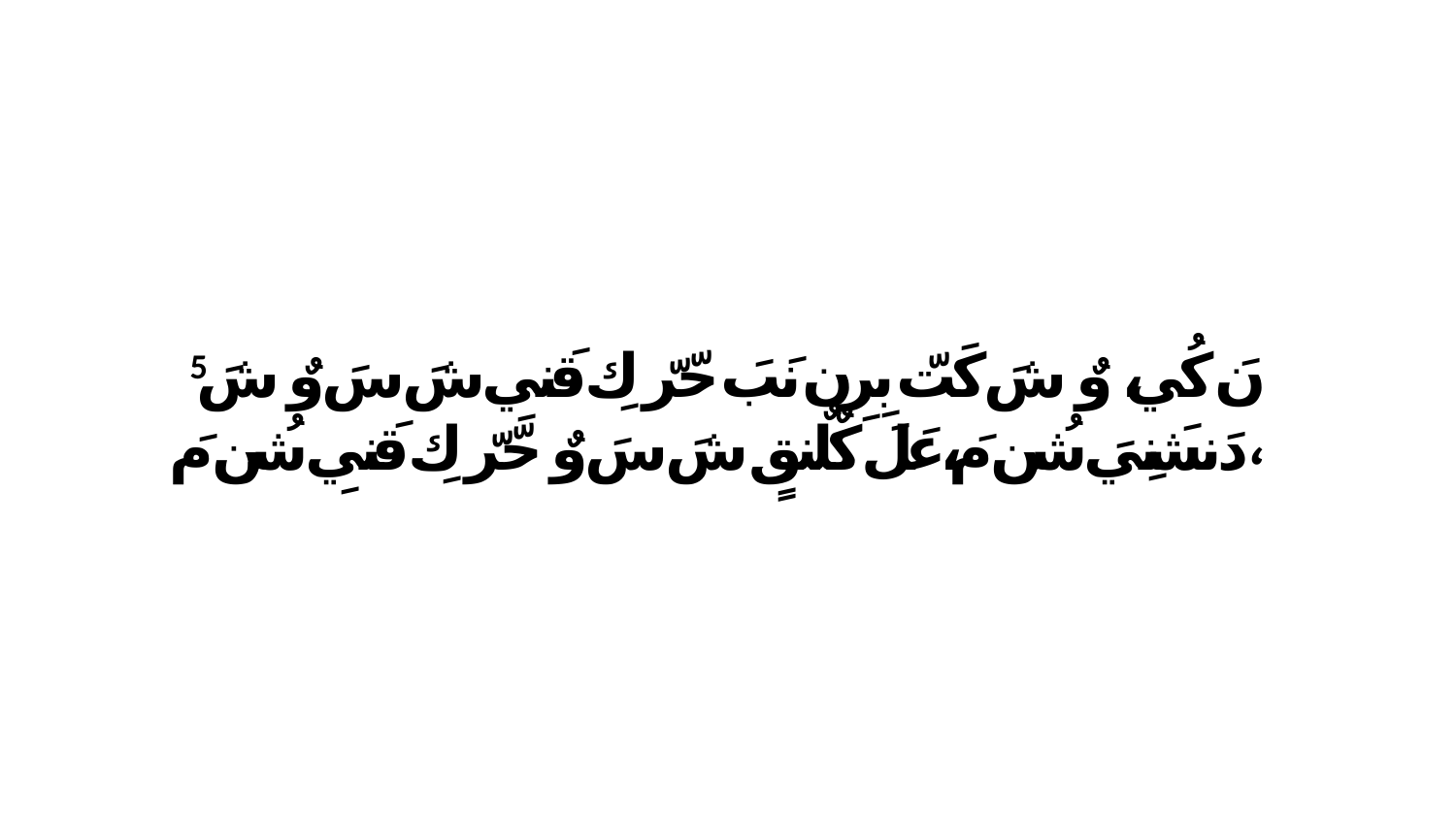

5 نَ كُي، وٌ شَ كَتّ بِرِن نَبَ حّرّ كِ قَنيِ شَ سَ وٌ شَ دَنشَنِيَ شُن مَ،عَلَ كٌلٌنقٍ شَ سَ وٌ حّرّ كِ قَنيِ شُن مَ،